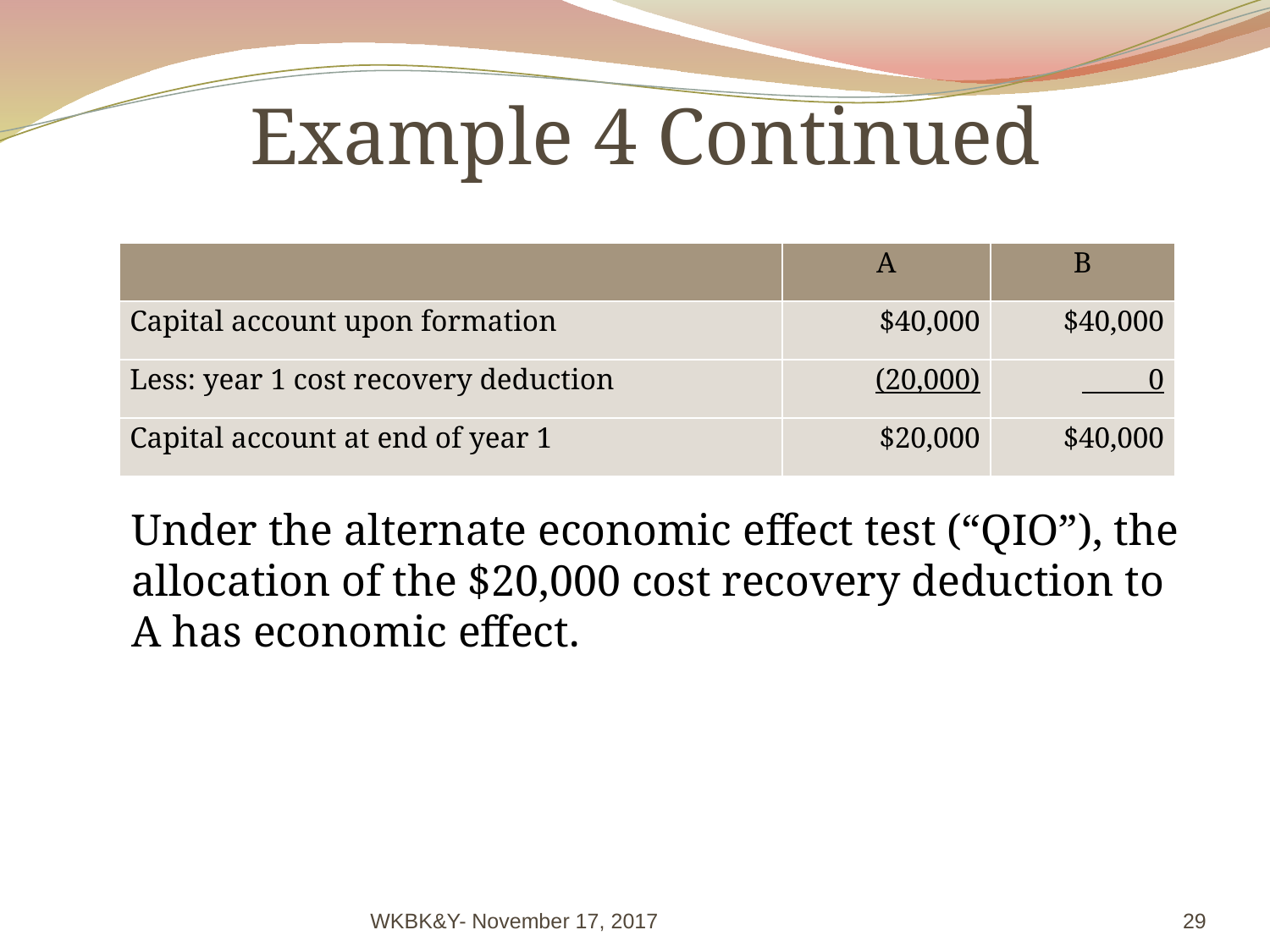

# Example 4 Continued
|  | A | B |
| --- | --- | --- |
| Capital account upon formation | $40,000 | $40,000 |
| Less: year 1 cost recovery deduction | (20,000) | 0 |
| Capital account at end of year 1 | $20,000 | $40,000 |
Under the alternate economic effect test (“QIO”), the allocation of the $20,000 cost recovery deduction to A has economic effect.
WKBK&Y- November 17, 2017
29